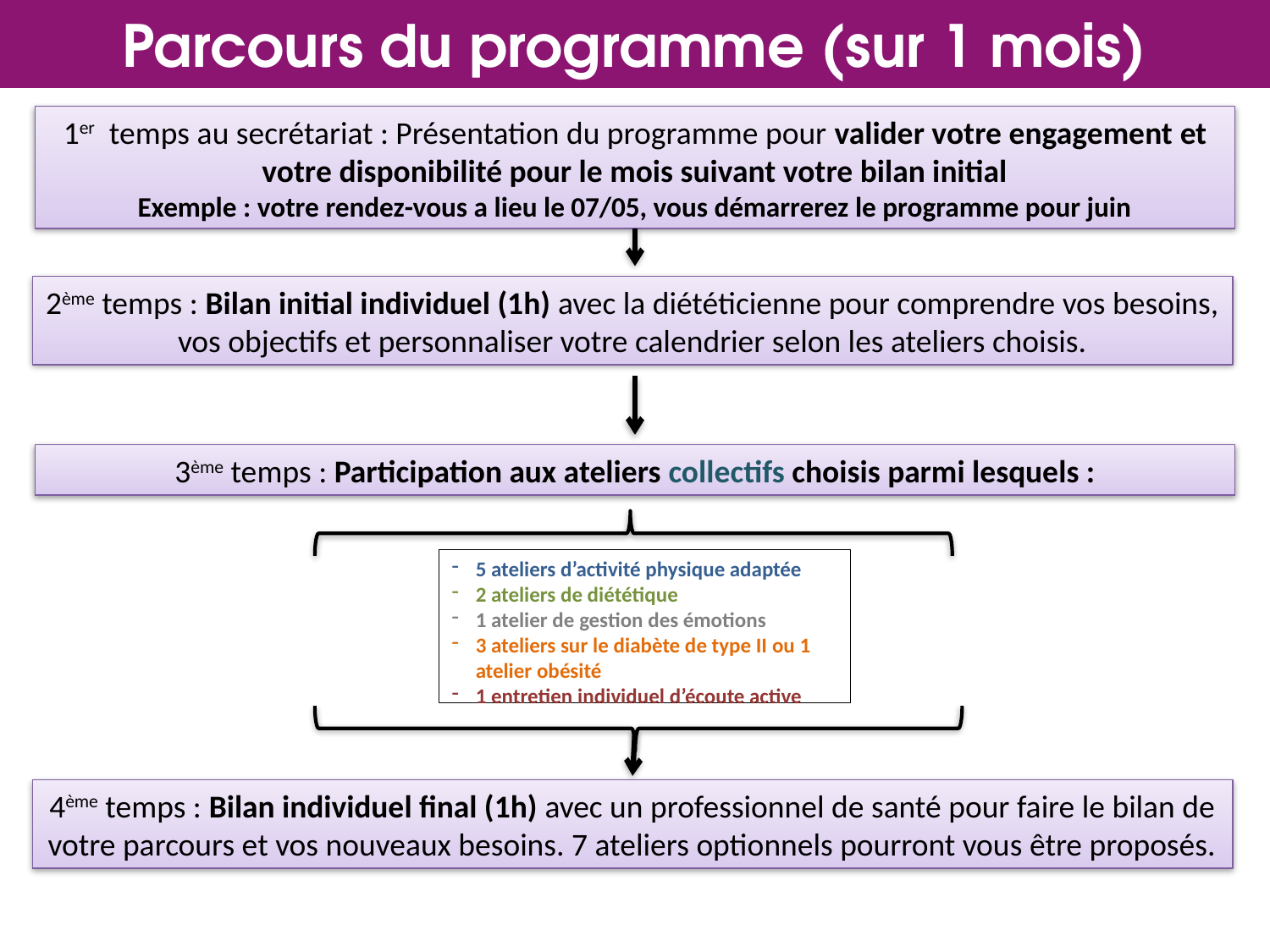

Parcours du programme (sur 1 mois)
1er  temps au secrétariat : Présentation du programme pour valider votre engagement et votre disponibilité pour le mois suivant votre bilan initial
Exemple : votre rendez-vous a lieu le 07/05, vous démarrerez le programme pour juin

2ème temps : Bilan initial individuel (1h) avec la diététicienne pour comprendre vos besoins, vos objectifs et personnaliser votre calendrier selon les ateliers choisis.

3ème temps : Participation aux ateliers collectifs choisis parmi lesquels :
5 ateliers d’activité physique adaptée
2 ateliers de diététique
1 atelier de gestion des émotions
3 ateliers sur le diabète de type II ou 1 atelier obésité
1 entretien individuel d’écoute active
4ème temps : Bilan individuel final (1h) avec un professionnel de santé pour faire le bilan de votre parcours et vos nouveaux besoins. 7 ateliers optionnels pourront vous être proposés.